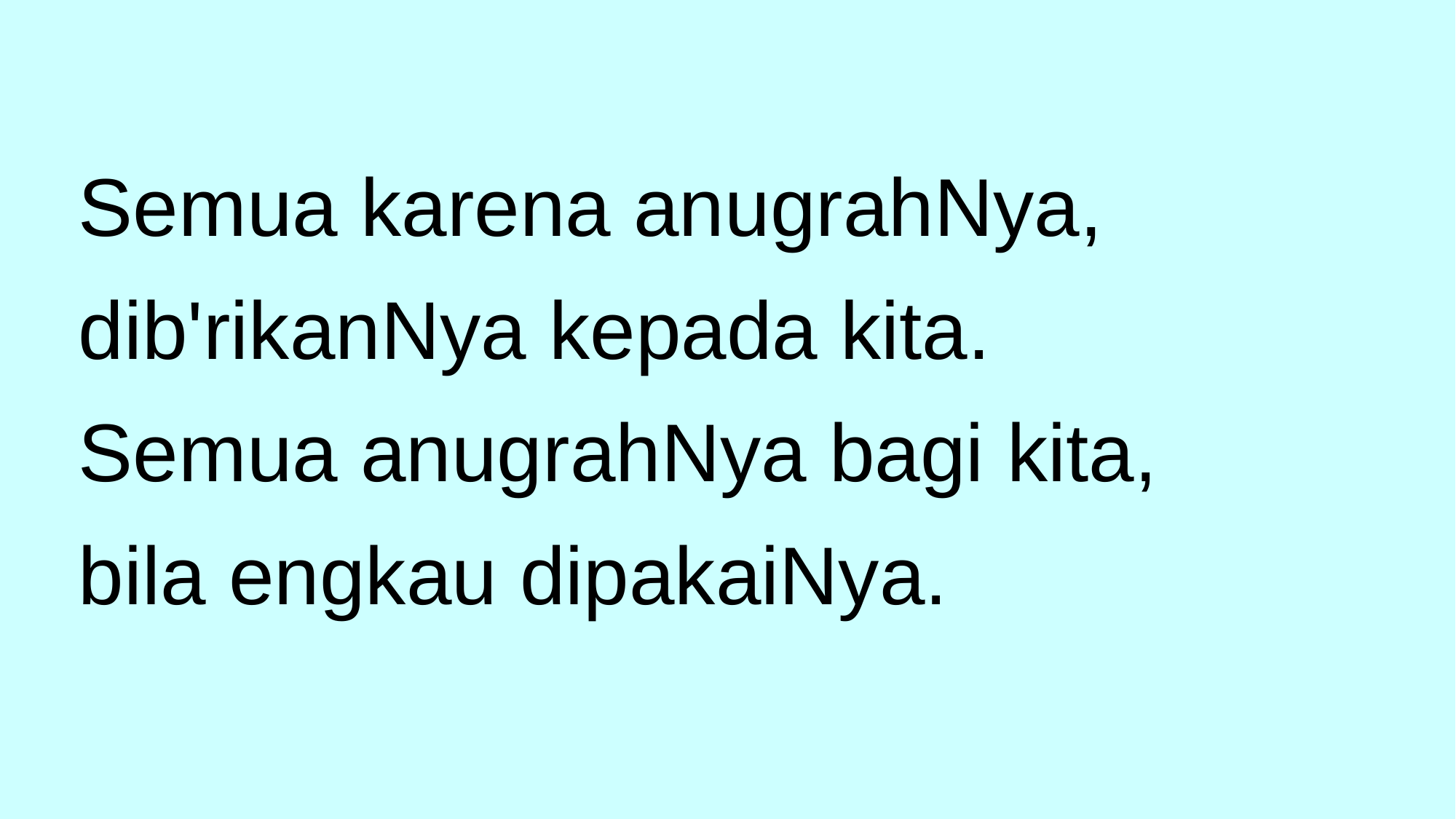

Semua karena anugrahNya,
dib'rikanNya kepada kita.
Semua anugrahNya bagi kita,
bila engkau dipakaiNya.